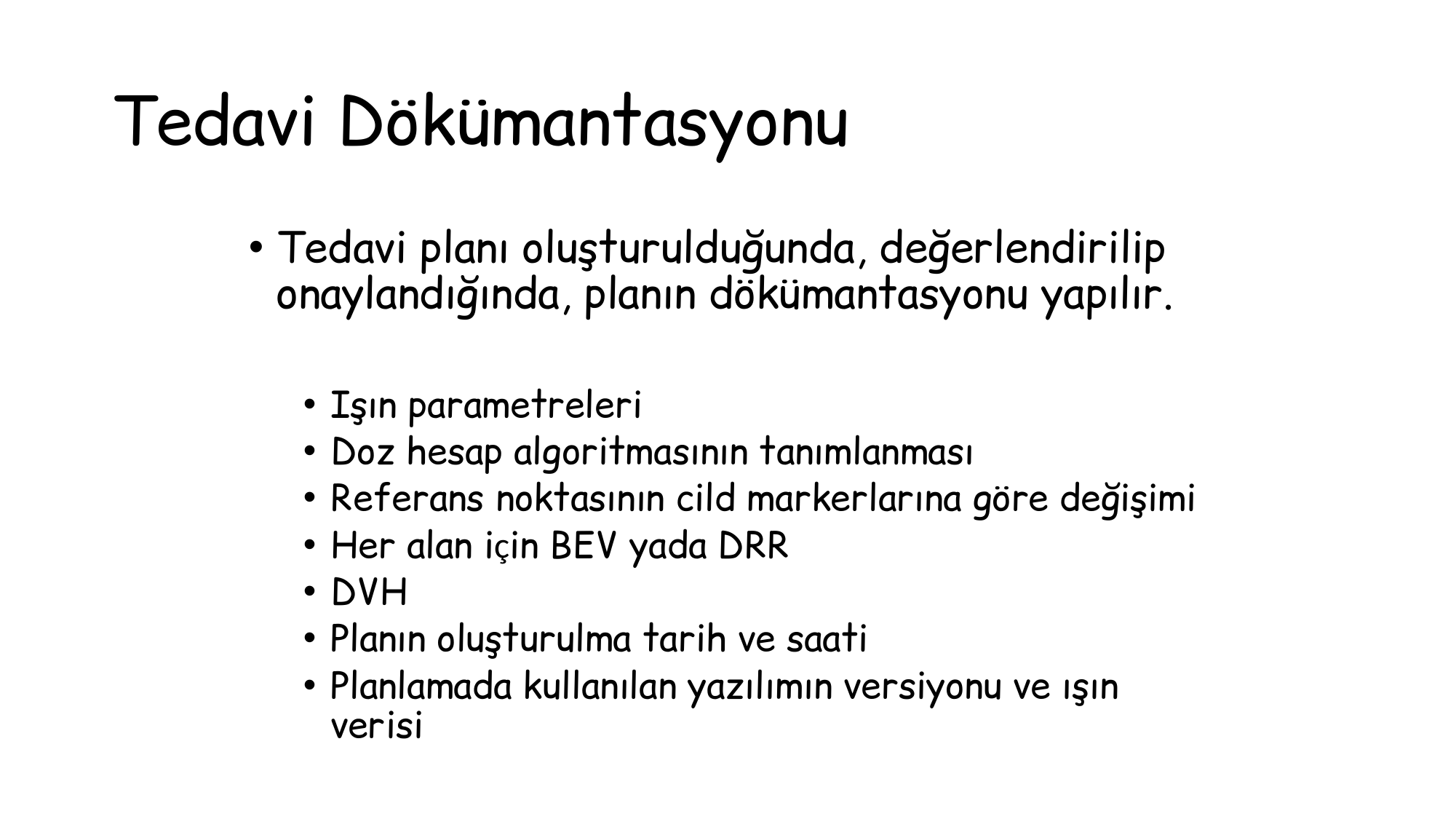

Tedavi Dökümantasyonu
Tedavi planı oluşturulduğunda, değerlendirilip onaylandığında, planın dökümantasyonu yapılır.

Işın parametreleri
Doz hesap algoritmasının tanımlanması
Referans noktasının cild markerlarına göre değişimi
Her alan için BEV yada DRR
DVH
Planın oluşturulma tarih ve saati
Planlamada kullanılan yazılımın versiyonu ve ışın verisi